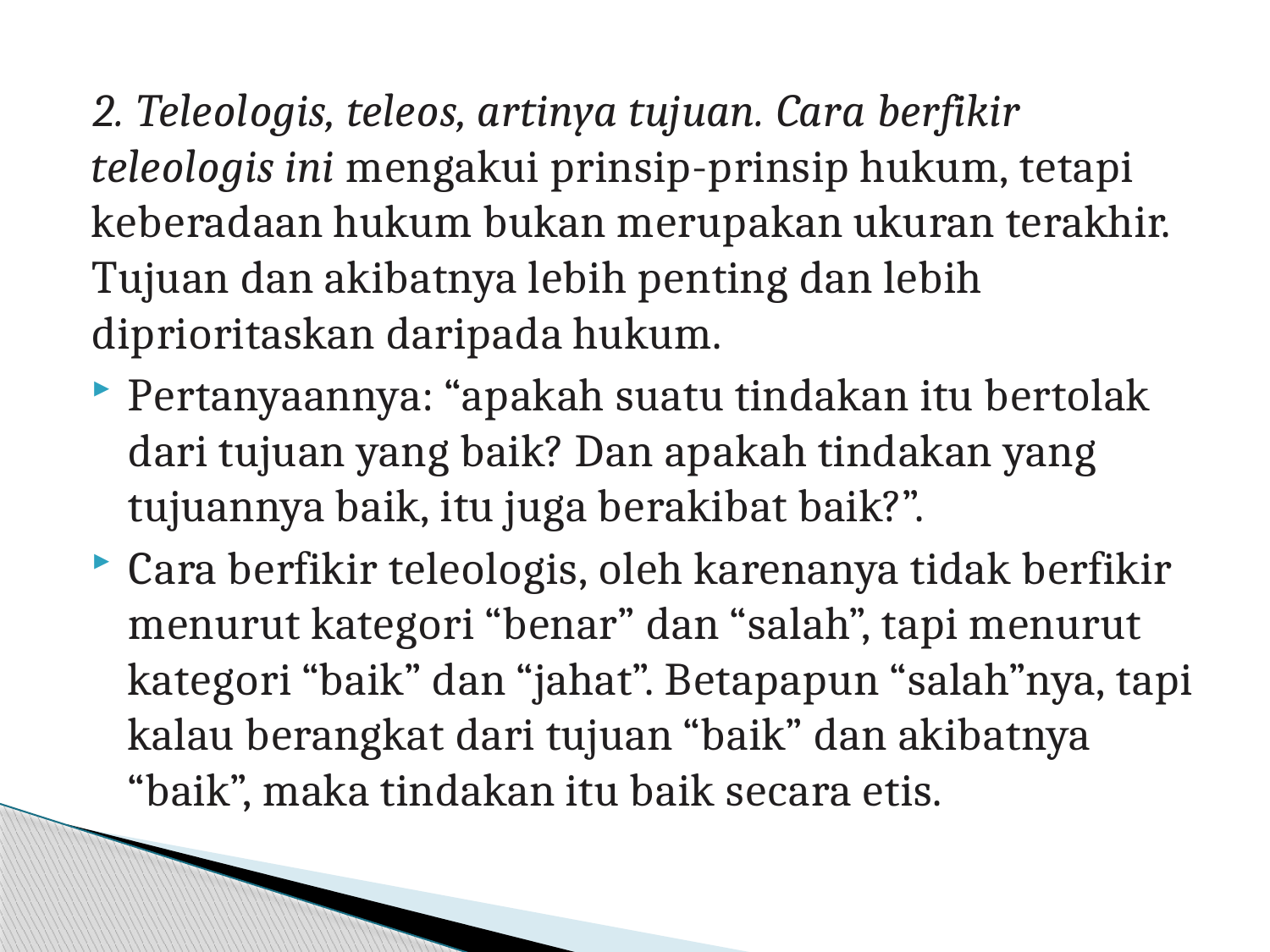

2. Teleologis, teleos, artinya tujuan. Cara berfikir teleologis ini mengakui prinsip-prinsip hukum, tetapi keberadaan hukum bukan merupakan ukuran terakhir. Tujuan dan akibatnya lebih penting dan lebih diprioritaskan daripada hukum.
Pertanyaannya: “apakah suatu tindakan itu bertolak dari tujuan yang baik? Dan apakah tindakan yang tujuannya baik, itu juga berakibat baik?”.
Cara berfikir teleologis, oleh karenanya tidak berfikir menurut kategori “benar” dan “salah”, tapi menurut kategori “baik” dan “jahat”. Betapapun “salah”nya, tapi kalau berangkat dari tujuan “baik” dan akibatnya “baik”, maka tindakan itu baik secara etis.